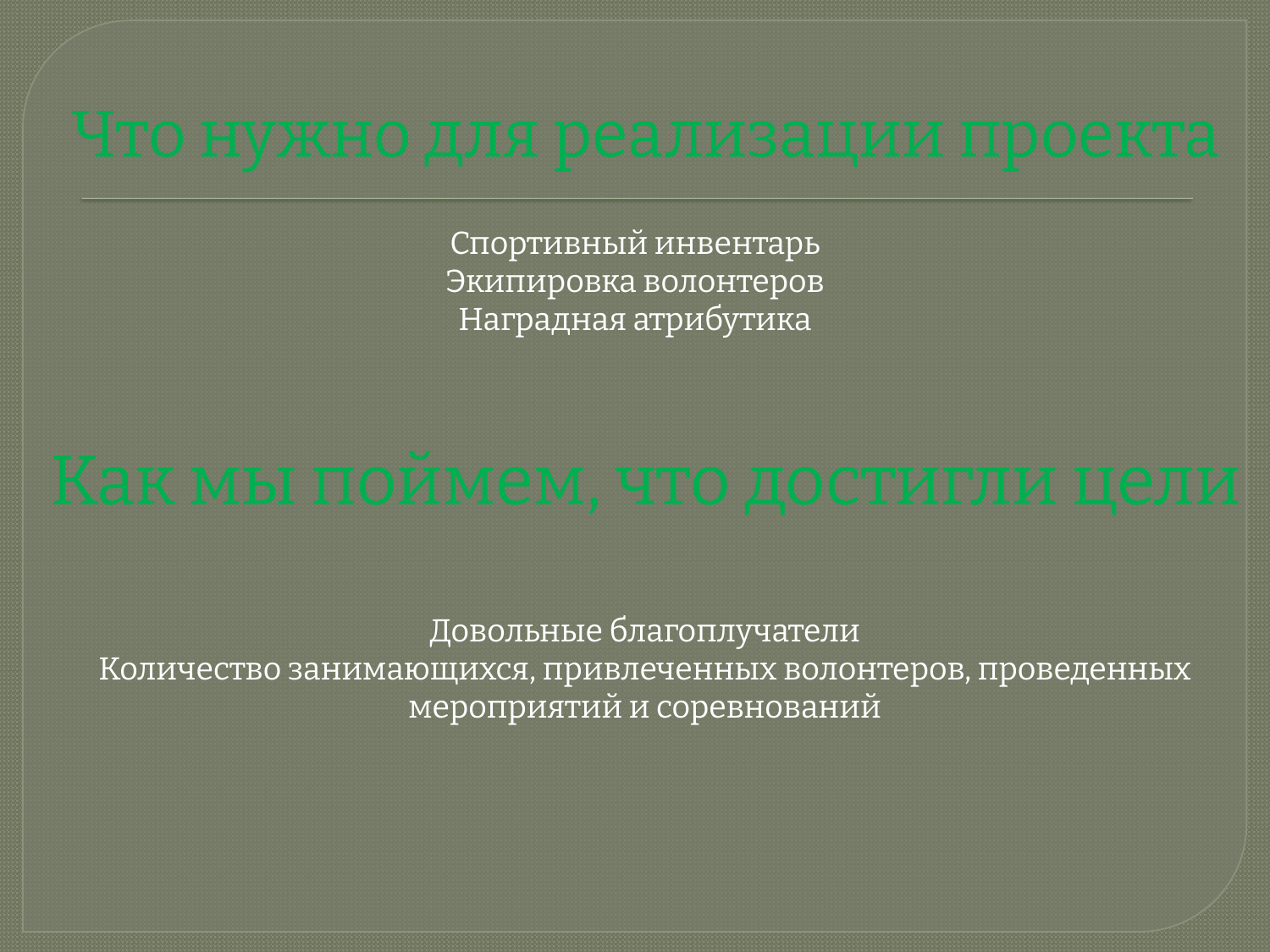

# Что нужно для реализации проекта
Спортивный инвентарь
Экипировка волонтеров
Наградная атрибутика
Как мы поймем, что достигли цели

Довольные благоплучатели
Количество занимающихся, привлеченных волонтеров, проведенных мероприятий и соревнований